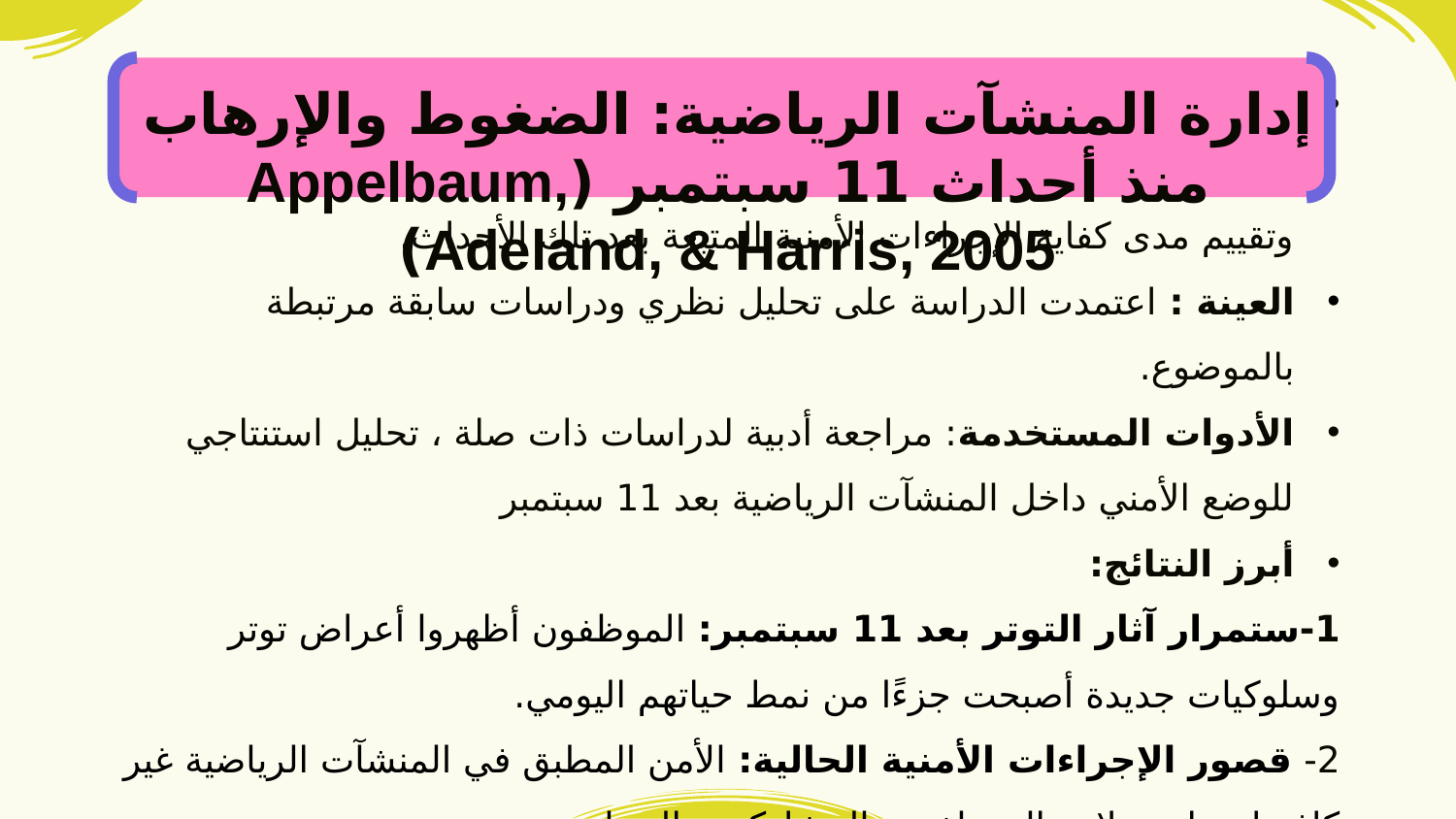

# إدارة المنشآت الرياضية: الضغوط والإرهاب منذ أحداث 11 سبتمبر (Appelbaum, Adeland, & Harris, 2005)
الهدف من الدراسة: تحليل تأثير أحداث 11 سبتمبر على بيئة العمل في المنشآت الرياضية، معرفة مستويات التوتر والضغط النفسي لدى الموظفين، وتقييم مدى كفاية الإجراءات الأمنية المتبعة بعد تلك الأحداث.
العينة : اعتمدت الدراسة على تحليل نظري ودراسات سابقة مرتبطة بالموضوع.
الأدوات المستخدمة: مراجعة أدبية لدراسات ذات صلة ، تحليل استنتاجي للوضع الأمني داخل المنشآت الرياضية بعد 11 سبتمبر
أبرز النتائج:
1-ستمرار آثار التوتر بعد 11 سبتمبر: الموظفون أظهروا أعراض توتر وسلوكيات جديدة أصبحت جزءًا من نمط حياتهم اليومي.
2- قصور الإجراءات الأمنية الحالية: الأمن المطبق في المنشآت الرياضية غير كافٍ لضمان سلامة الموظفين والمشاركين والجماهير.